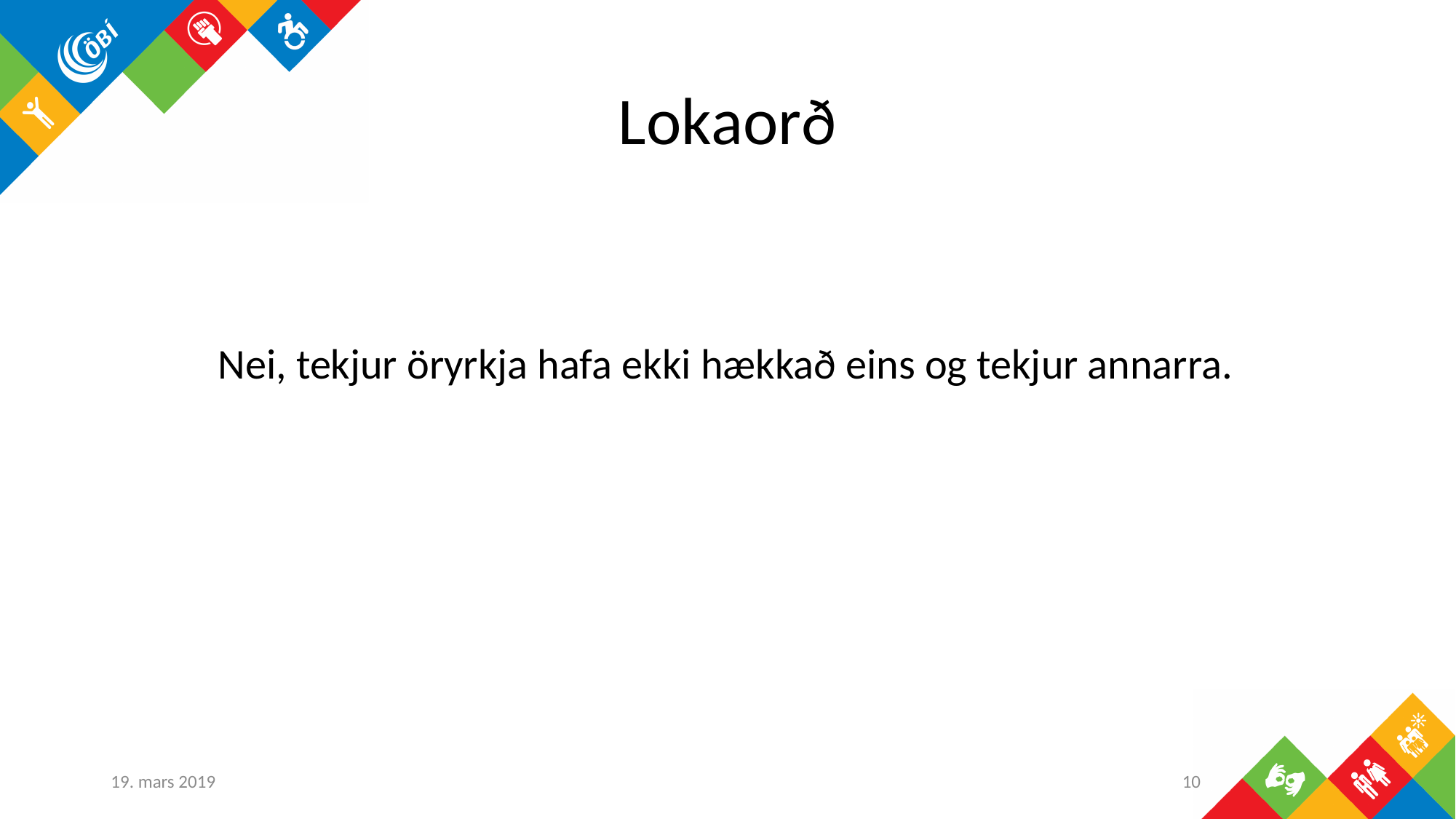

# Lokaorð

Nei, tekjur öryrkja hafa ekki hækkað eins og tekjur annarra.

19. mars 2019
10